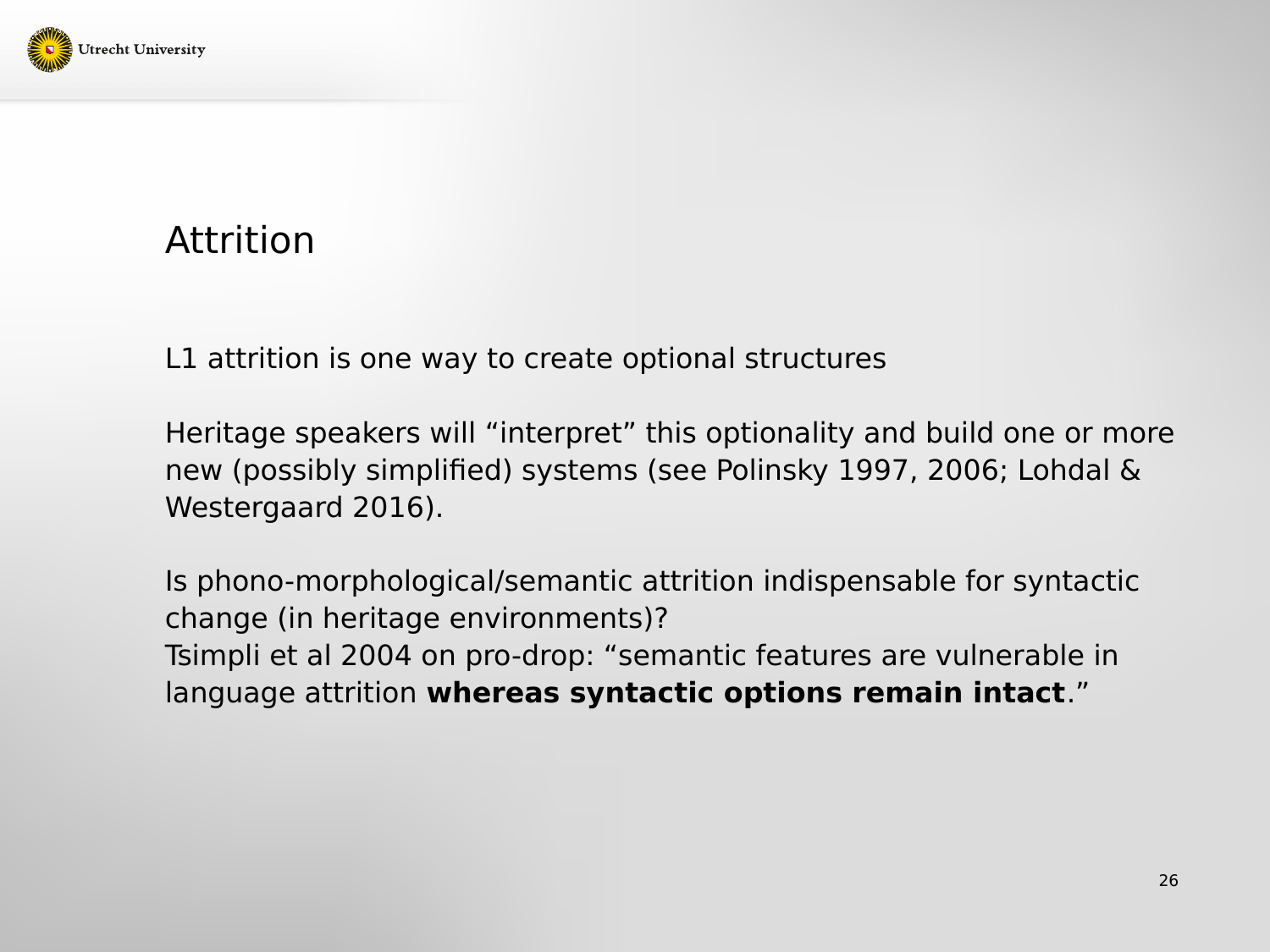

# Attrition
L1 attrition is one way to create optional structures

Heritage speakers will “interpret” this optionality and build one or more new (possibly simplified) systems (see Polinsky 1997, 2006; Lohdal & Westergaard 2016).

Is phono-morphological/semantic attrition indispensable for syntactic change (in heritage environments)?
Tsimpli et al 2004 on pro-drop: “semantic features are vulnerable in language attrition whereas syntactic options remain intact.”
26